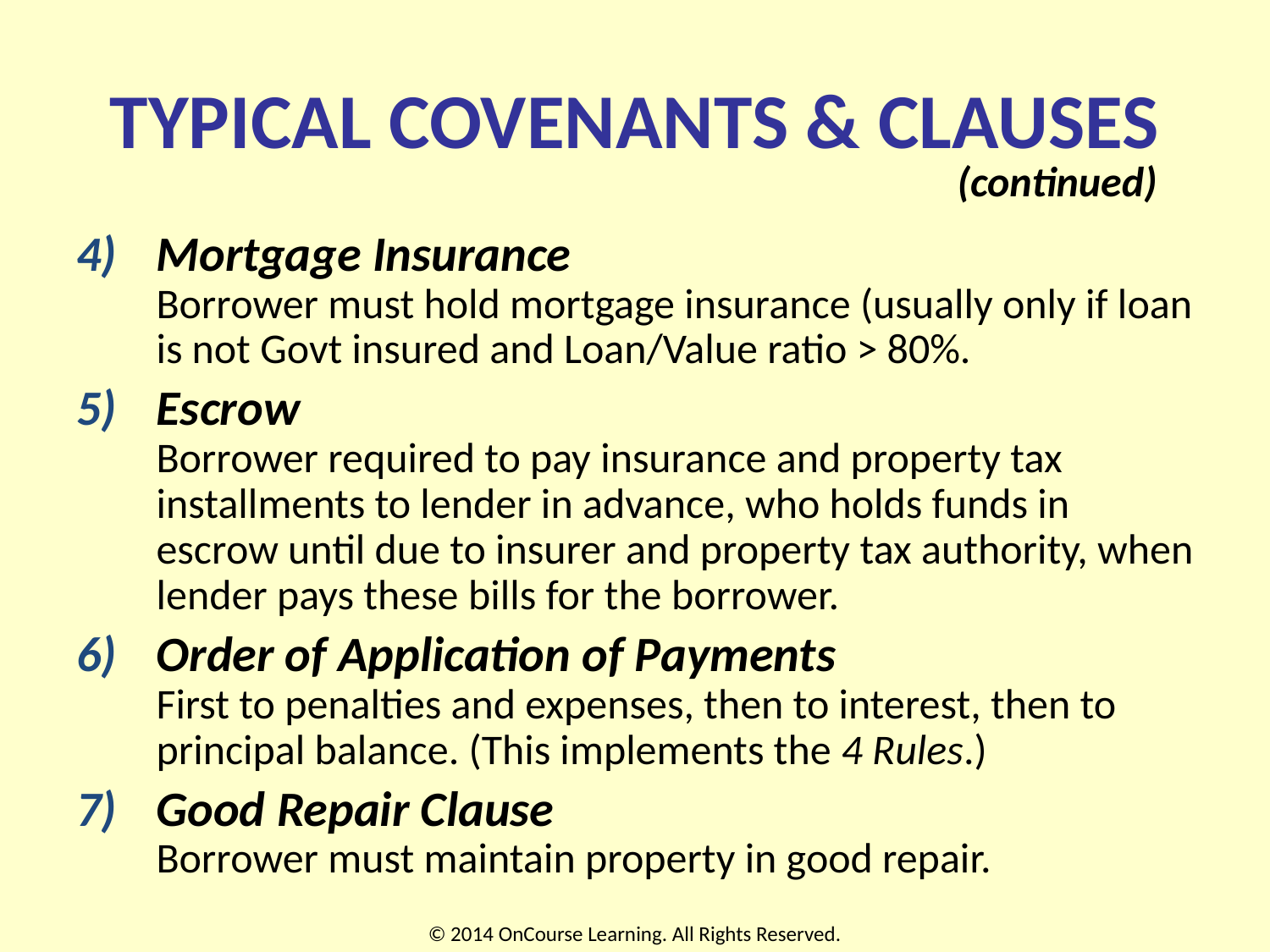

# TYPICAL COVENANTS & CLAUSES
(continued)
Mortgage Insurance
Borrower must hold mortgage insurance (usually only if loan is not Govt insured and Loan/Value ratio > 80%.
Escrow
Borrower required to pay insurance and property tax installments to lender in advance, who holds funds in escrow until due to insurer and property tax authority, when lender pays these bills for the borrower.
Order of Application of Payments
First to penalties and expenses, then to interest, then to principal balance. (This implements the 4 Rules.)
Good Repair Clause
Borrower must maintain property in good repair.
© 2014 OnCourse Learning. All Rights Reserved.
15